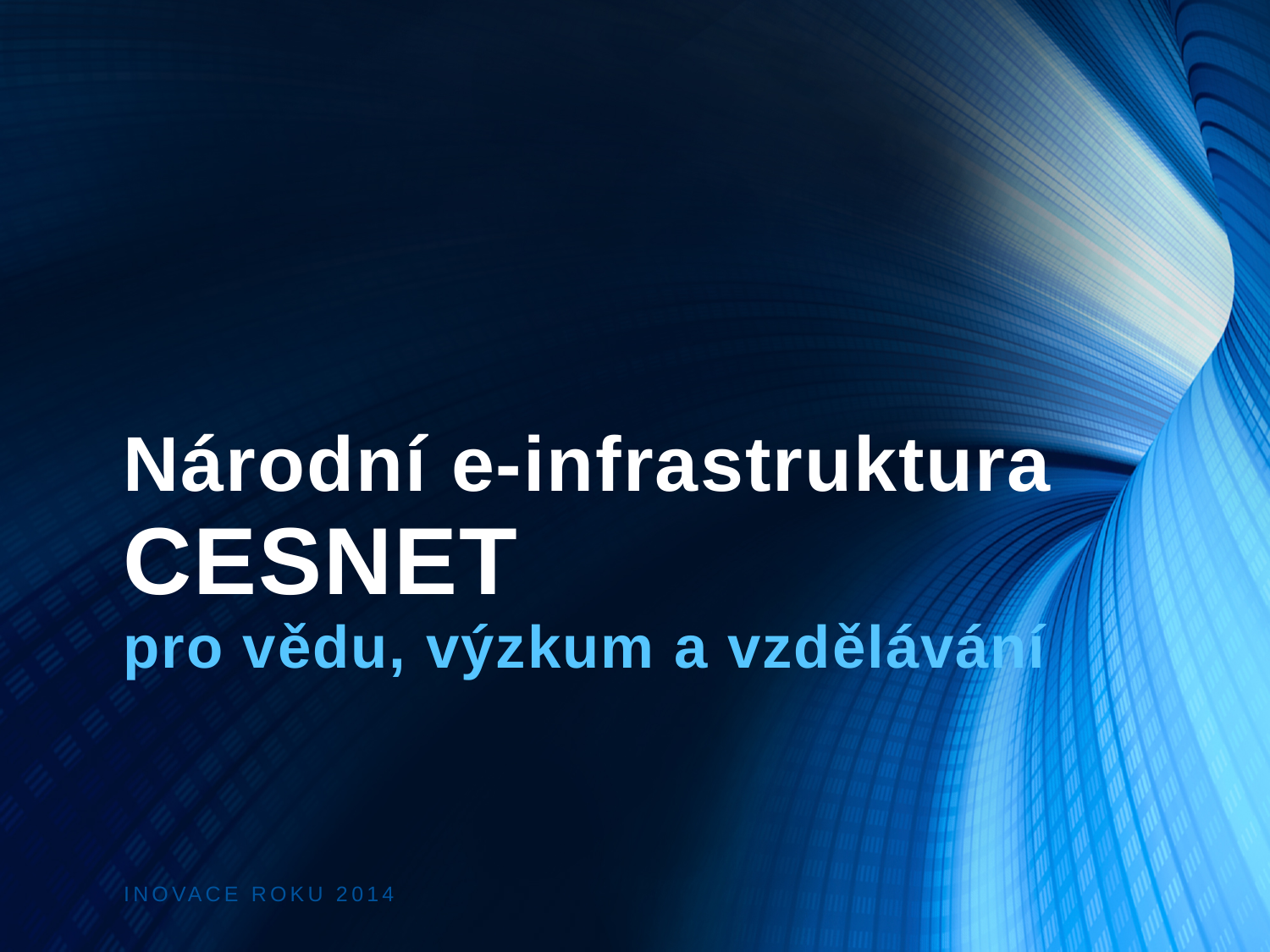

Národní e-infrastruktura CESNET
pro vědu, výzkum a vzdělávání
INOVACE roku 2014